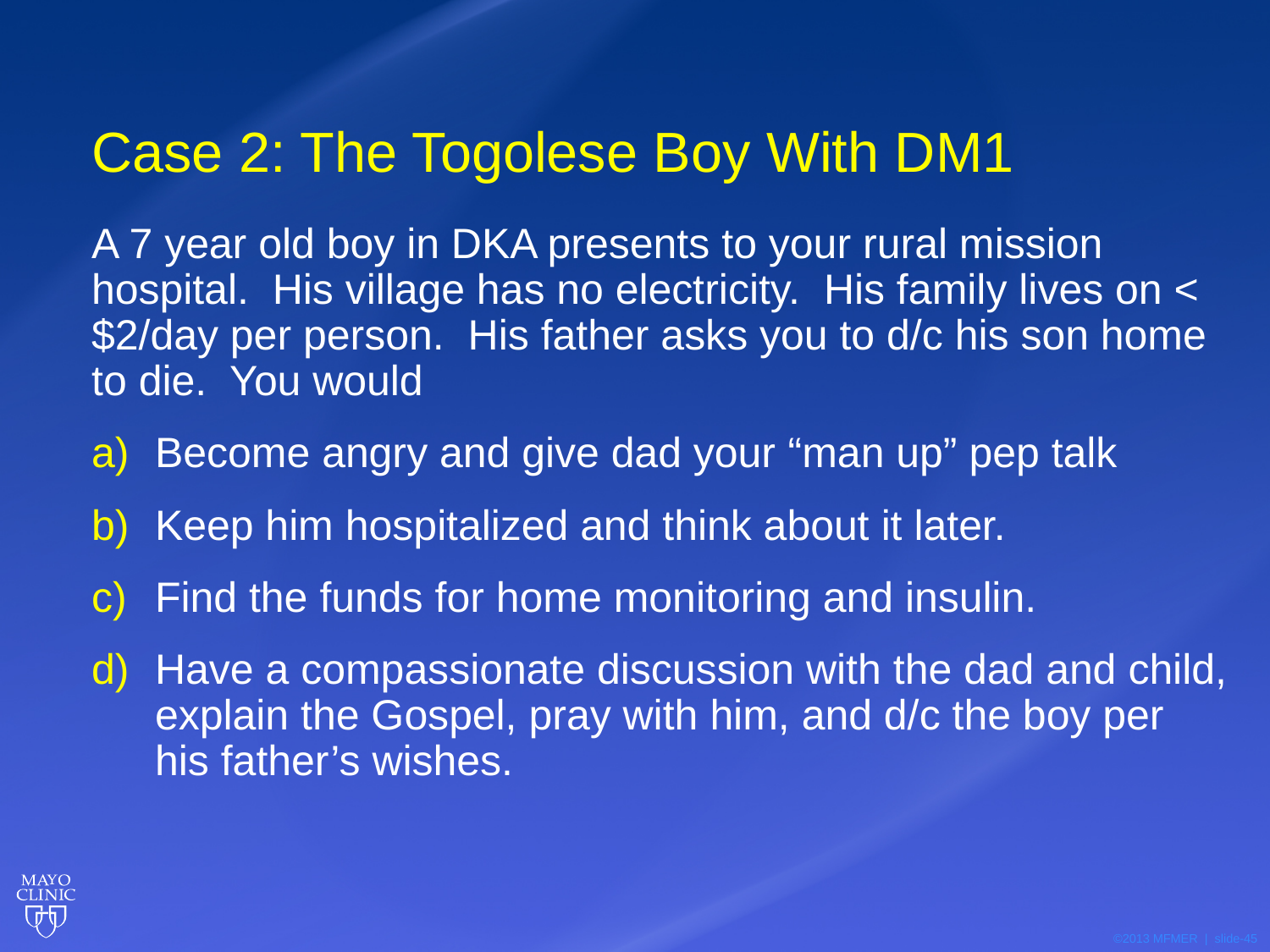

# Case 2: The Togolese Boy With DM1
A 7 year old boy in DKA presents to your rural mission hospital.  His village has no electricity.  His family lives on < $2/day per person.  His father asks you to d/c his son home to die.  You would
Become angry and give dad your “man up” pep talk
Keep him hospitalized and think about it later.
Find the funds for home monitoring and insulin.
Have a compassionate discussion with the dad and child, explain the Gospel, pray with him, and d/c the boy per his father’s wishes.